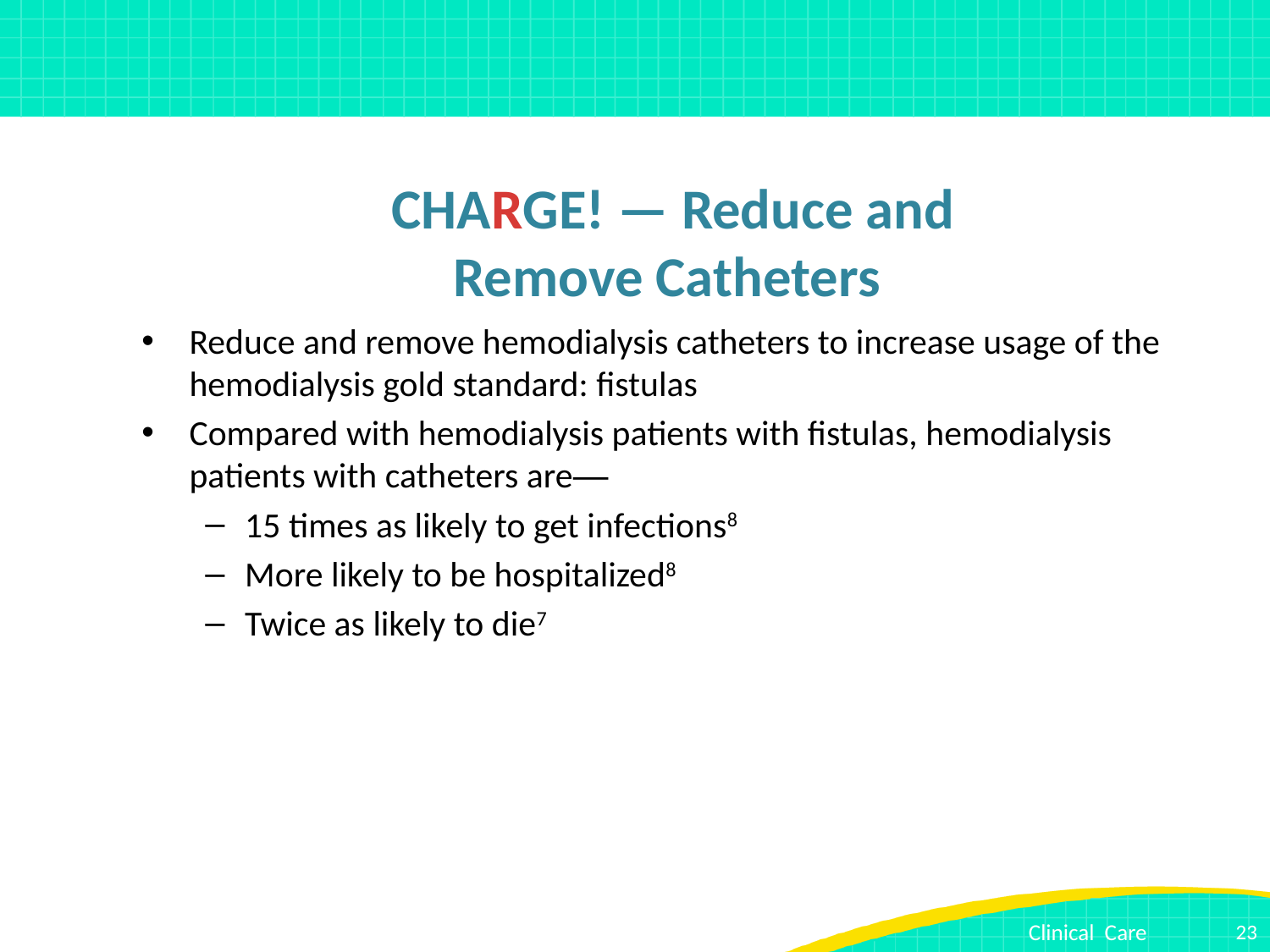

# CHARGE! — Reduce and Remove Catheters
Reduce and remove hemodialysis catheters to increase usage of the hemodialysis gold standard: fistulas
Compared with hemodialysis patients with fistulas, hemodialysis patients with catheters are—
15 times as likely to get infections8
More likely to be hospitalized8
Twice as likely to die7

23